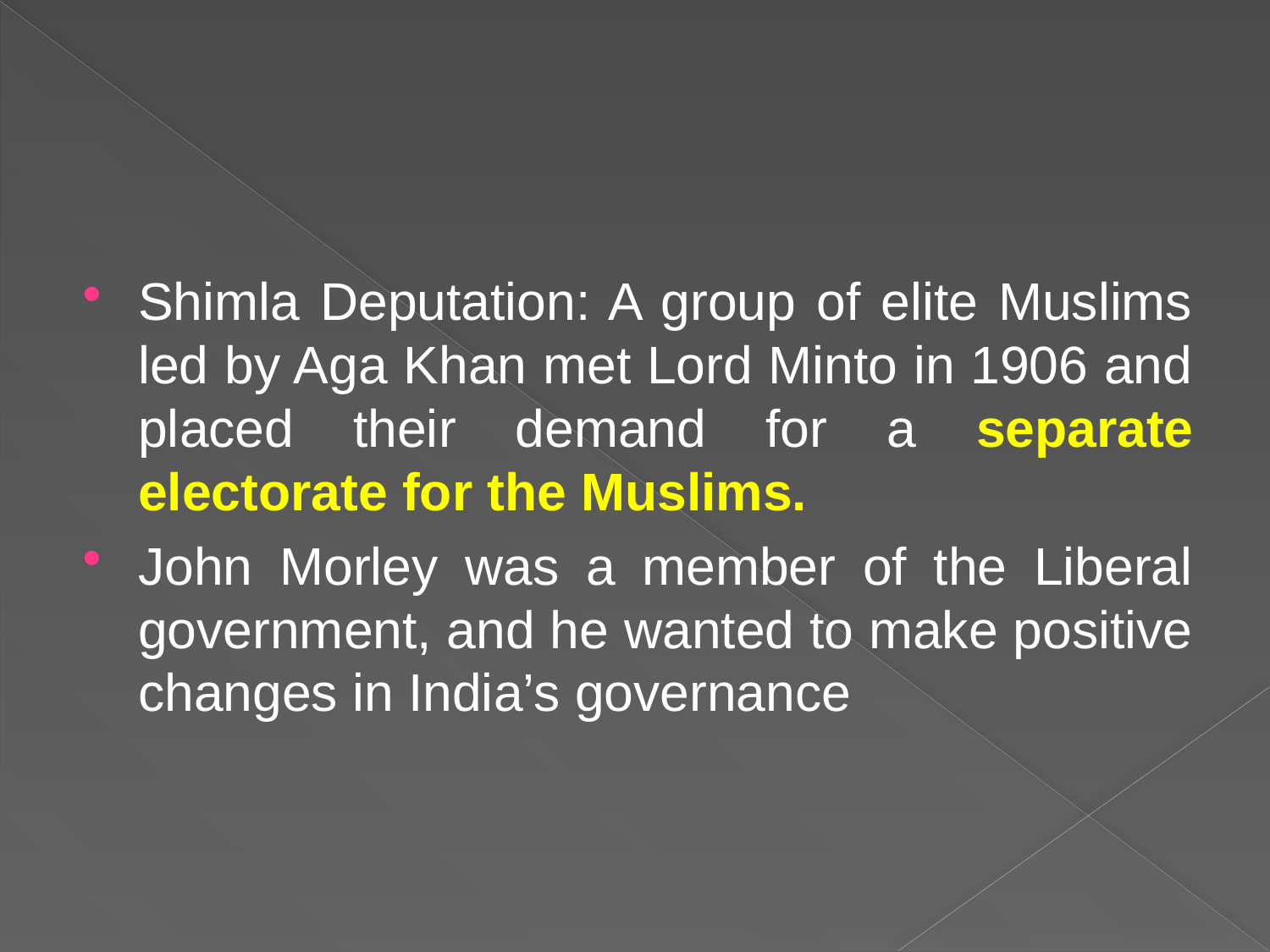

#
Shimla Deputation: A group of elite Muslims led by Aga Khan met Lord Minto in 1906 and placed their demand for a separate electorate for the Muslims.
John Morley was a member of the Liberal government, and he wanted to make positive changes in India’s governance